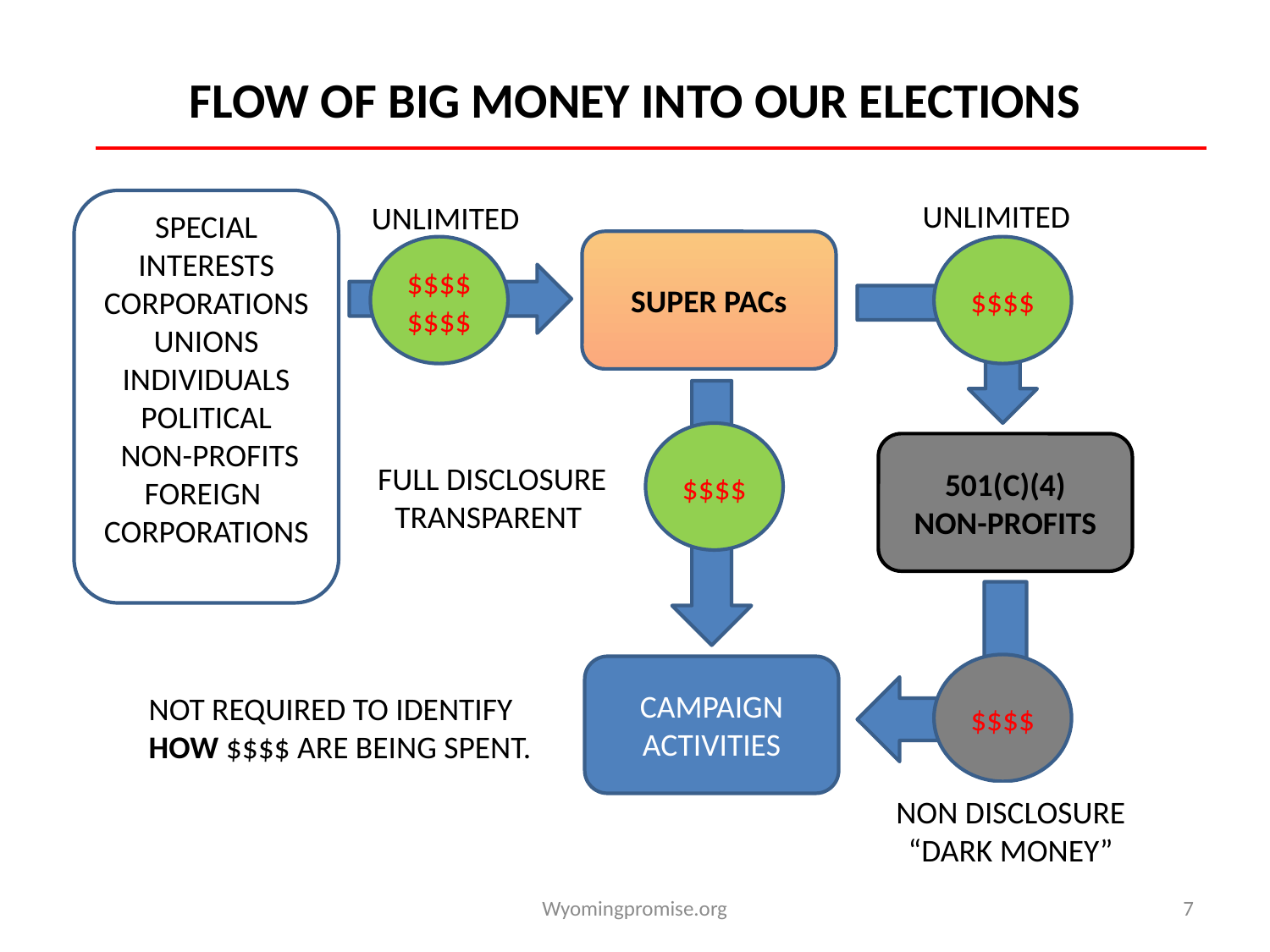

# FLOW OF BIG MONEY INTO OUR ELECTIONS
UNLIMITED

SPECIAL INTERESTS
CORPORATIONS
UNIONS
INDIVIDUALS
POLITICAL
 NON-PROFITS
FOREIGN  CORPORATIONS

UNLIMITED
SUPER PACs
$$$$$$$$
$$$$

$$$$
501(C)(4)
NON-PROFITS
FULL DISCLOSURE TRANSPARENT

$$$$
CAMPAIGN ACTIVITIES
NOT REQUIRED TO IDENTIFY
HOW $$$$ ARE BEING SPENT.
NON DISCLOSURE “DARK MONEY”
 Wyomingpromise.org
7